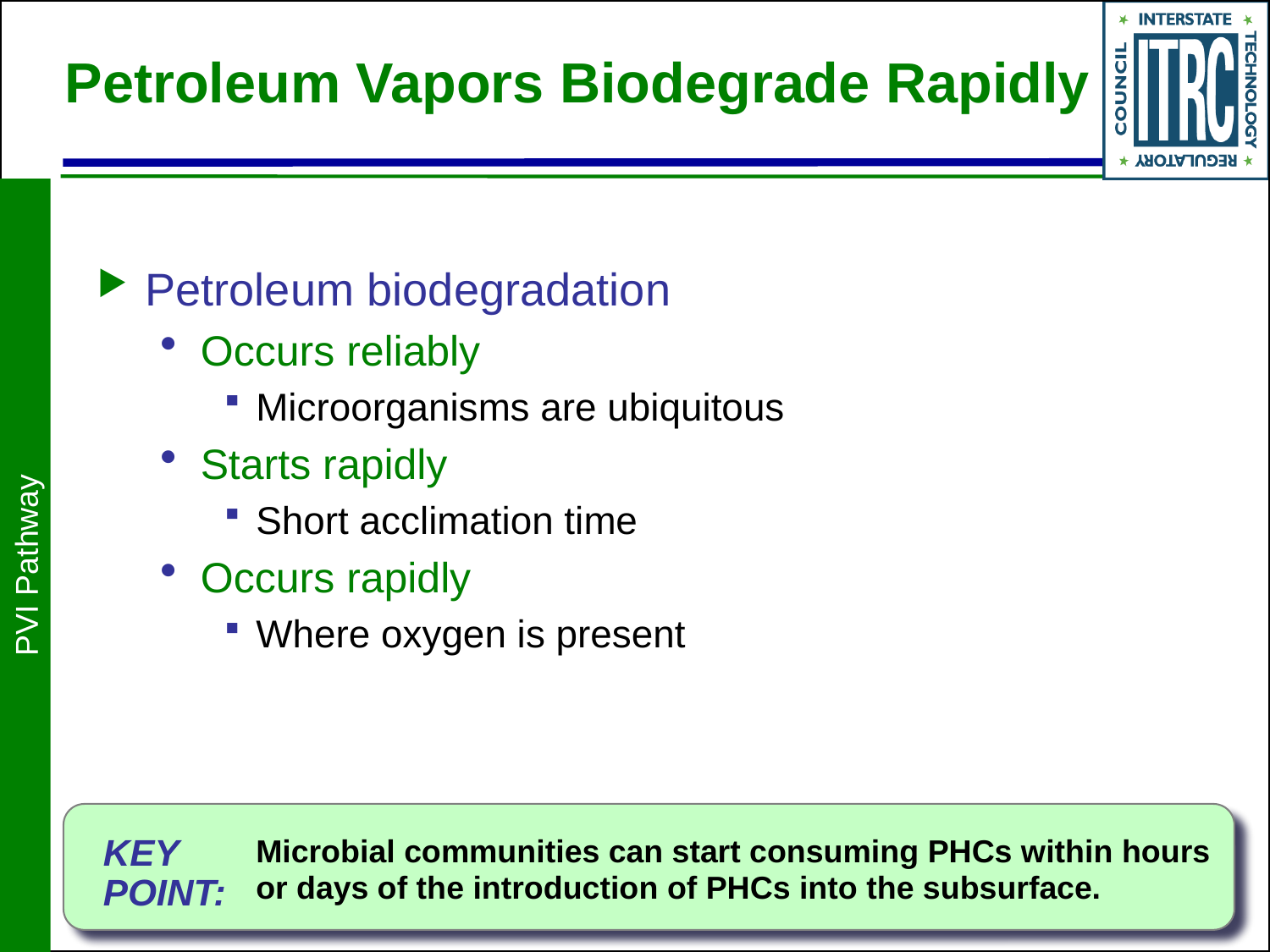

# Petroleum Vapors Biodegrade Rapidly
Petroleum biodegradation
Occurs reliably
Microorganisms are ubiquitous
Starts rapidly
Short acclimation time
Occurs rapidly
Where oxygen is present

PVI Pathway

KEY
POINT:
Microbial communities can start consuming PHCs within hours or days of the introduction of PHCs into the subsurface.